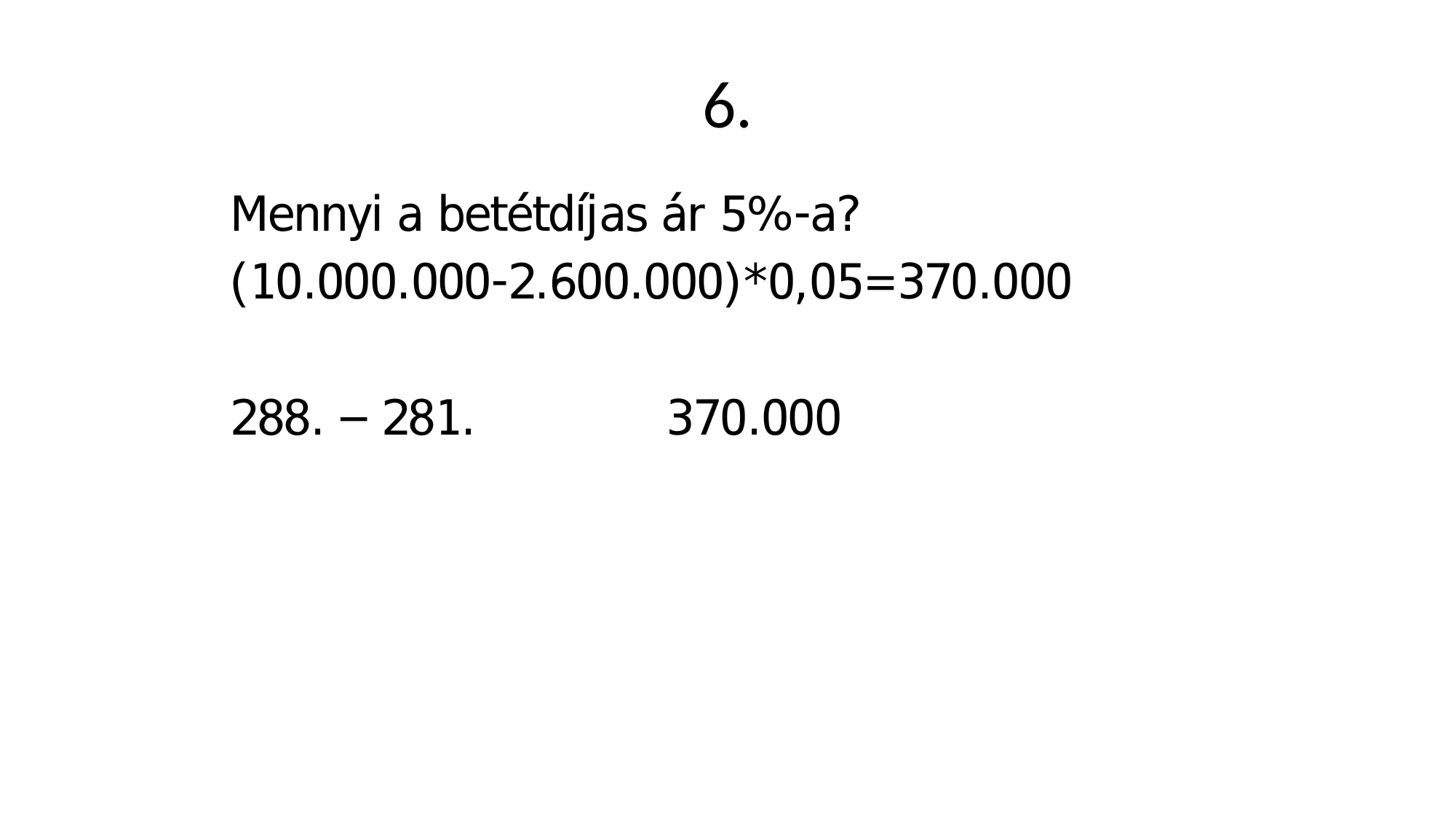

# 6.
Mennyi a betétdíjas ár 5%-a?
(10.000.000-2.600.000)*0,05=370.000

288. – 281.		370.000